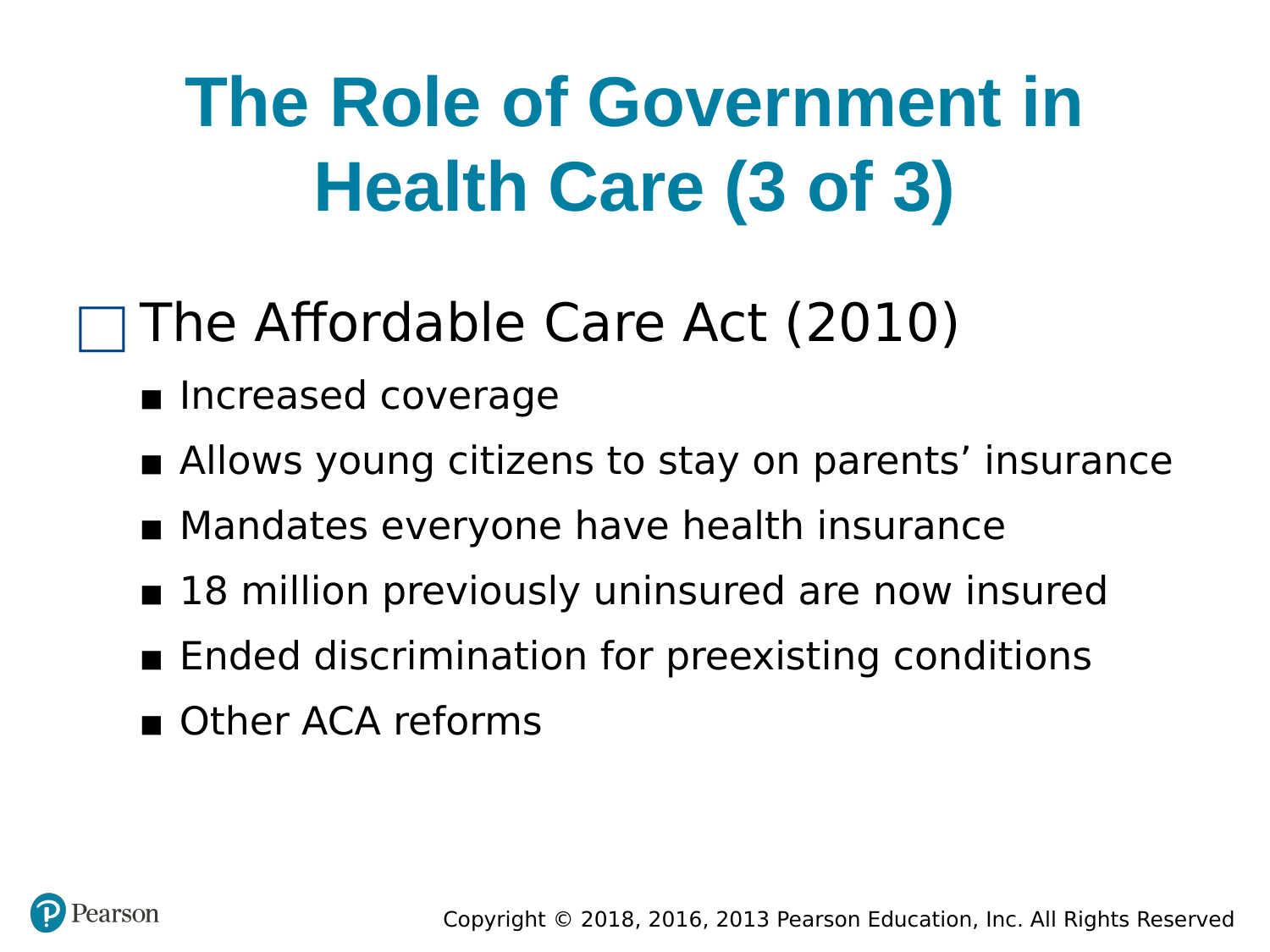

# The Role of Government in Health Care (3 of 3)
The Affordable Care Act (2010)
Increased coverage
Allows young citizens to stay on parents’ insurance
Mandates everyone have health insurance
18 million previously uninsured are now insured
Ended discrimination for preexisting conditions
Other ACA reforms